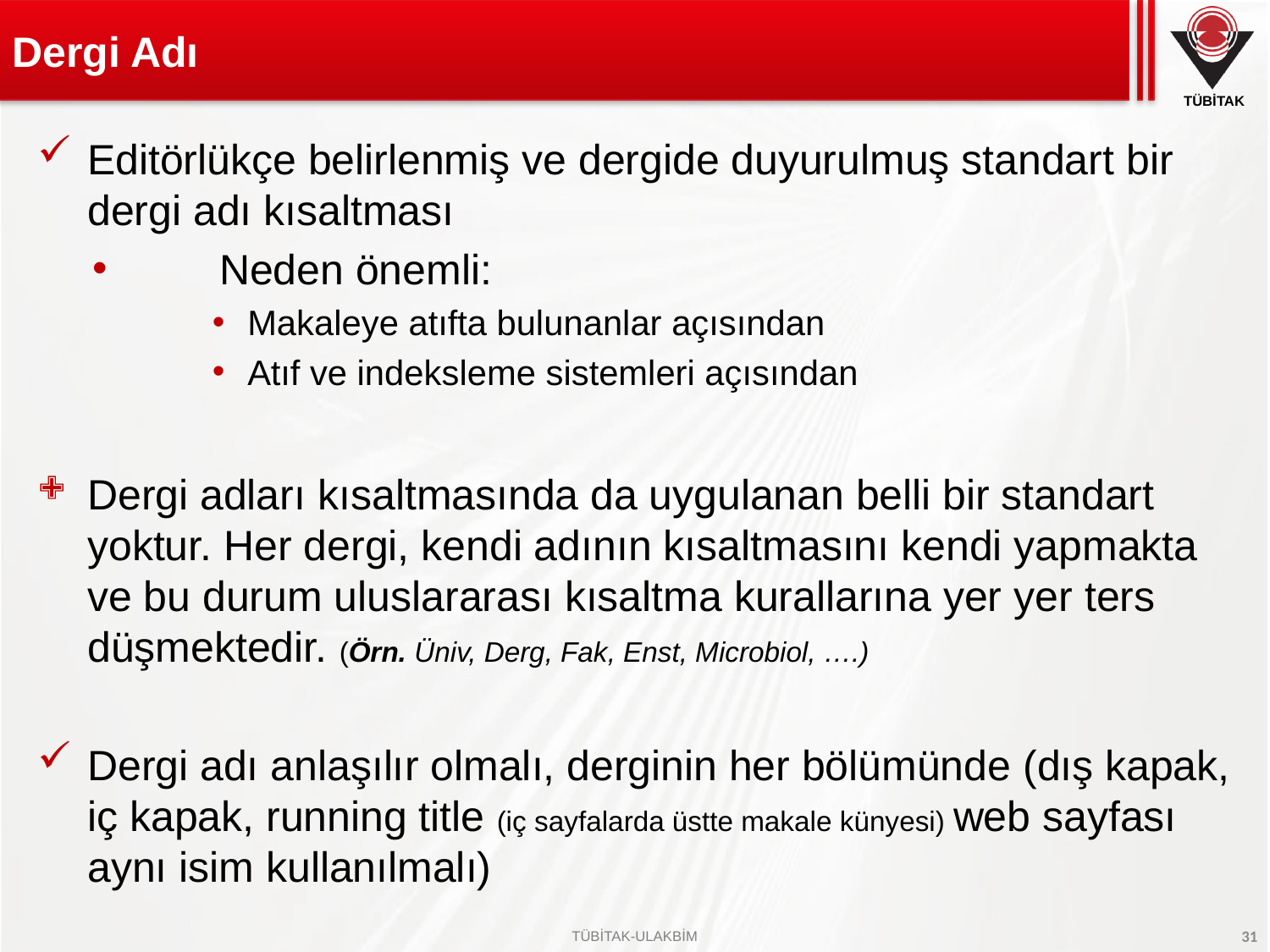

# Dergi Adı
Editörlükçe belirlenmiş ve dergide duyurulmuş standart bir dergi adı kısaltması
	Neden önemli:
Makaleye atıfta bulunanlar açısından
Atıf ve indeksleme sistemleri açısından

Dergi adları kısaltmasında da uygulanan belli bir standart yoktur. Her dergi, kendi adının kısaltmasını kendi yapmakta ve bu durum uluslararası kısaltma kurallarına yer yer ters düşmektedir. (Örn. Üniv, Derg, Fak, Enst, Microbiol, ….)

Dergi adı anlaşılır olmalı, derginin her bölümünde (dış kapak, iç kapak, running title (iç sayfalarda üstte makale künyesi) web sayfası aynı isim kullanılmalı)